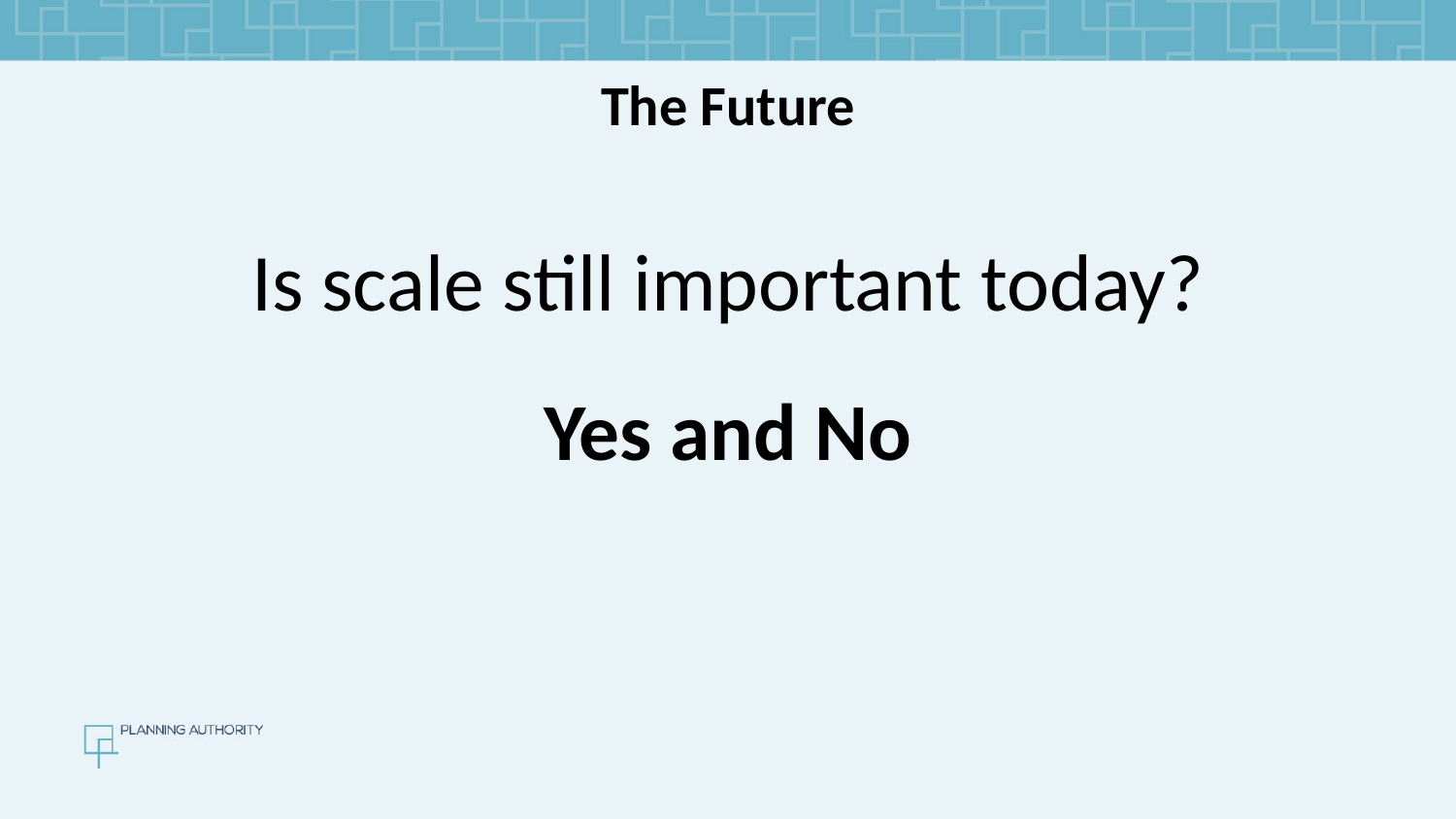

The Future
Is scale still important today?
Yes and No